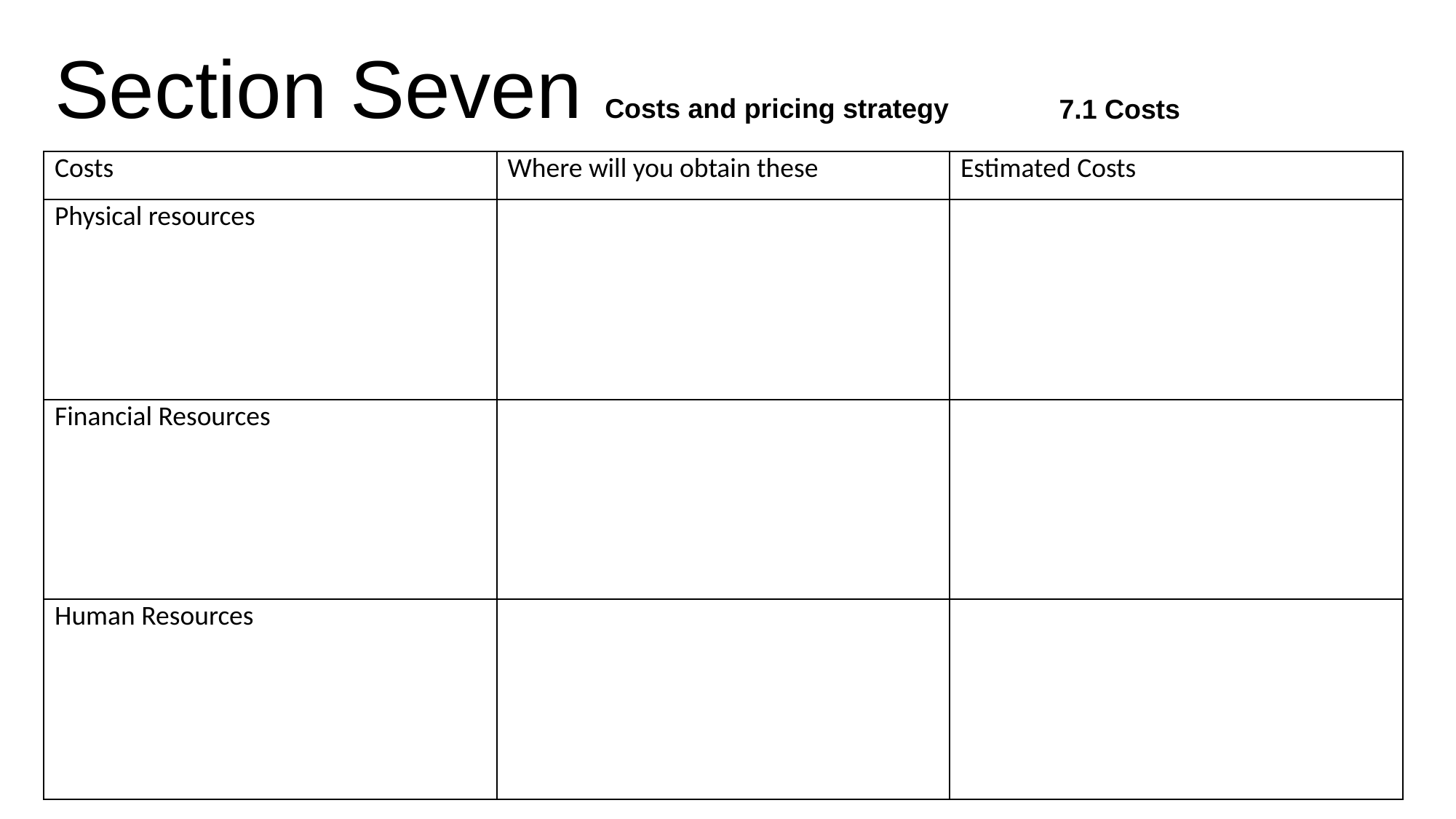

Section Seven Costs and pricing strategy
7.1 Costs
| Costs | Where will you obtain these | Estimated Costs |
| --- | --- | --- |
| Physical resources |  |  |
| Financial Resources |  |  |
| Human Resources |  |  |